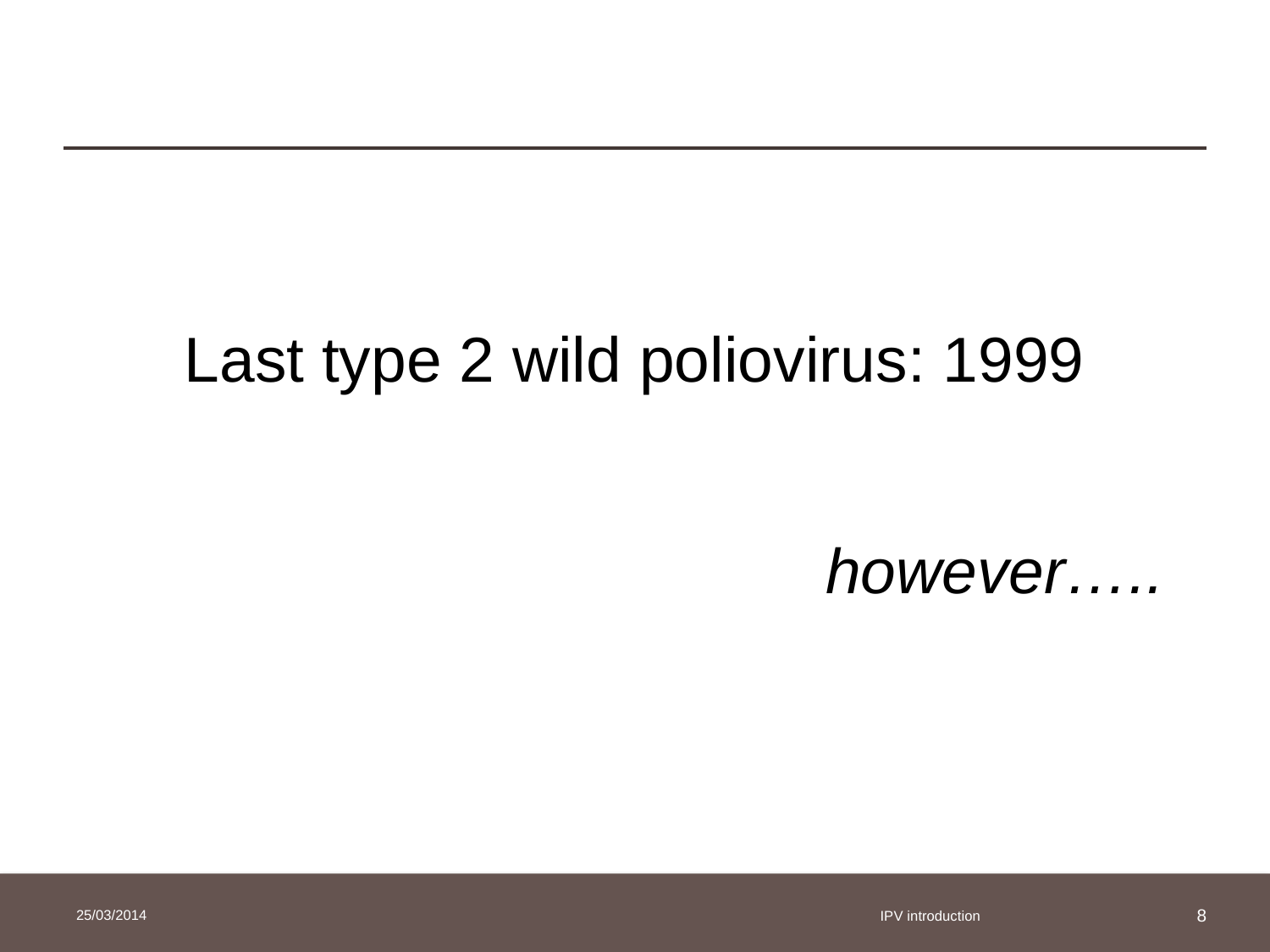

#

Last type 2 wild poliovirus: 1999

						however…..
25/03/2014
IPV introduction
8